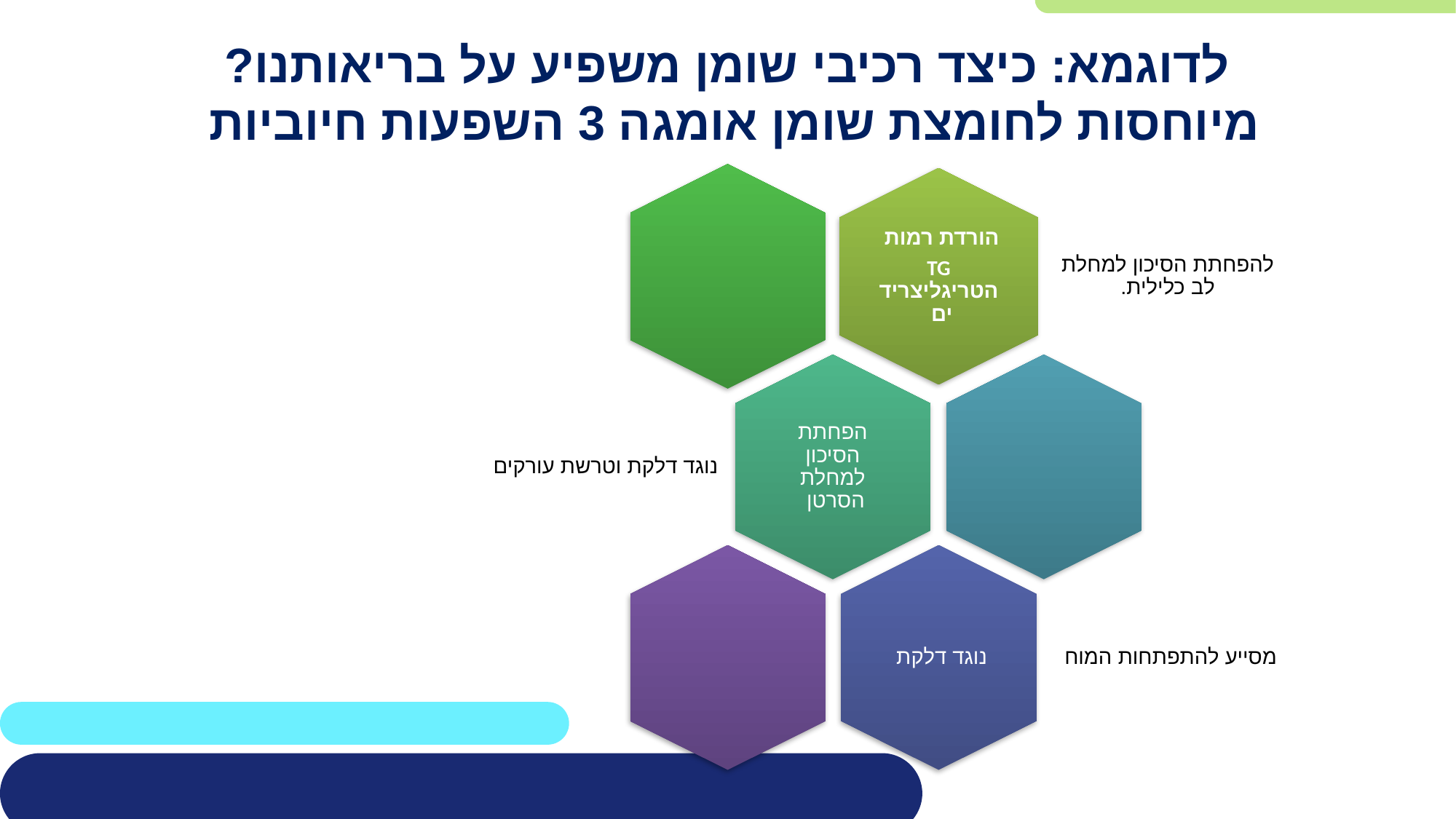

# לדוגמא: כיצד רכיבי שומן משפיע על בריאותנו? מיוחסות לחומצת שומן אומגה 3 השפעות חיוביות
הורדת רמות
TG הטריגליצרידים
להפחתת הסיכון למחלת לב כלילית.

הפחתת הסיכון למחלת הסרטן
נוגד דלקת וטרשת עורקים

נוגד דלקת
מסייע להתפתחות המוח